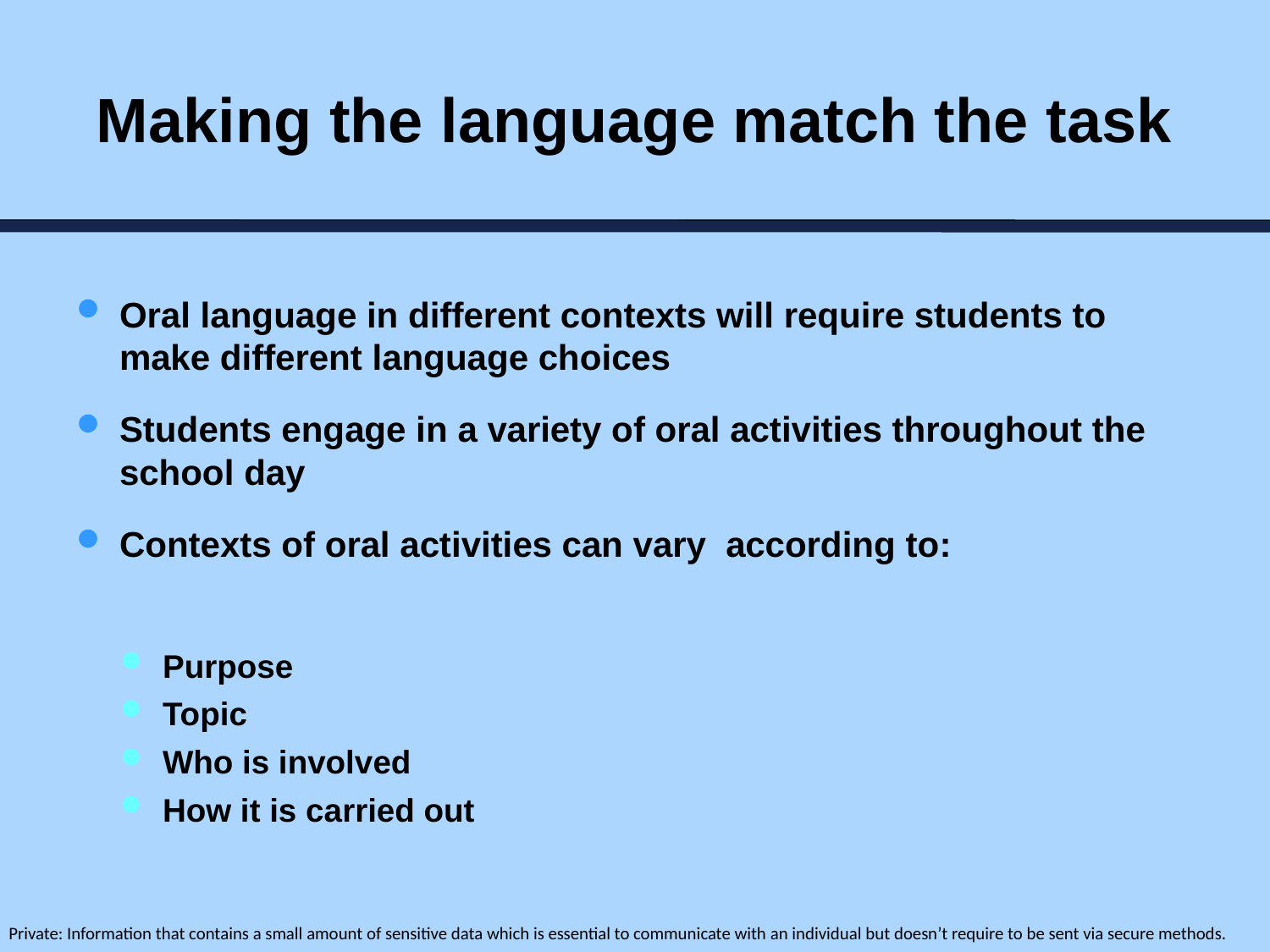

# Making the language match the task
Oral language in different contexts will require students to make different language choices
Students engage in a variety of oral activities throughout the school day
Contexts of oral activities can vary  according to:

Purpose
Topic
Who is involved
How it is carried out